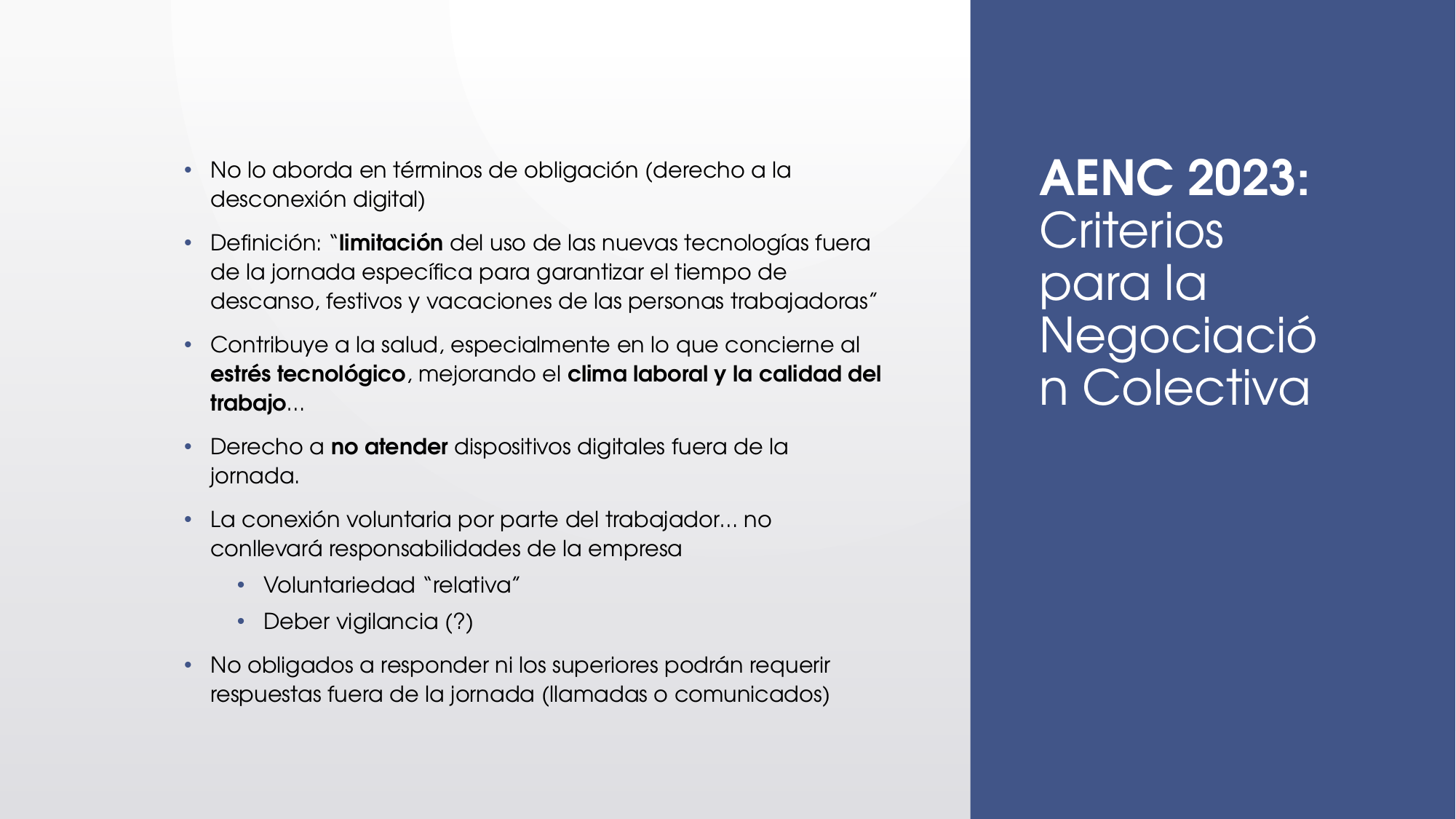

# AENC 2023: Criterios para la Negociación Colectiva
No lo aborda en términos de obligación (derecho a la desconexión digital)
Definición: “limitación del uso de las nuevas tecnologías fuera de la jornada específica para garantizar el tiempo de descanso, festivos y vacaciones de las personas trabajadoras”
Contribuye a la salud, especialmente en lo que concierne al estrés tecnológico, mejorando el clima laboral y la calidad del trabajo…
Derecho a no atender dispositivos digitales fuera de la jornada.
La conexión voluntaria por parte del trabajador… no conllevará responsabilidades de la empresa
Voluntariedad “relativa”
Deber vigilancia (?)
No obligados a responder ni los superiores podrán requerir respuestas fuera de la jornada (llamadas o comunicados)